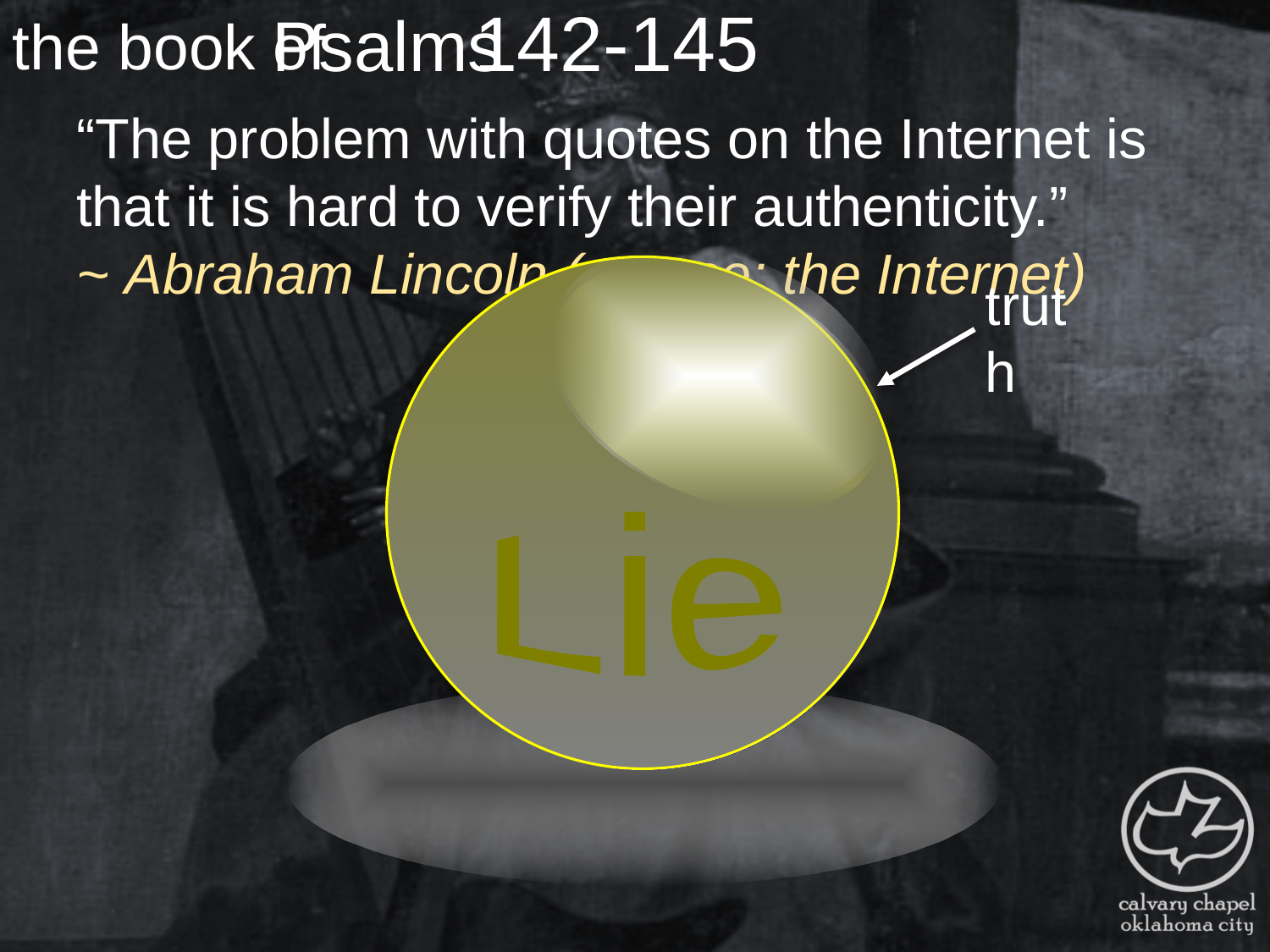

the book of
142-145
Psalms
“The problem with quotes on the Internet is that it is hard to verify their authenticity.” ~ Abraham Lincoln (source: the Internet)

Lie

truth